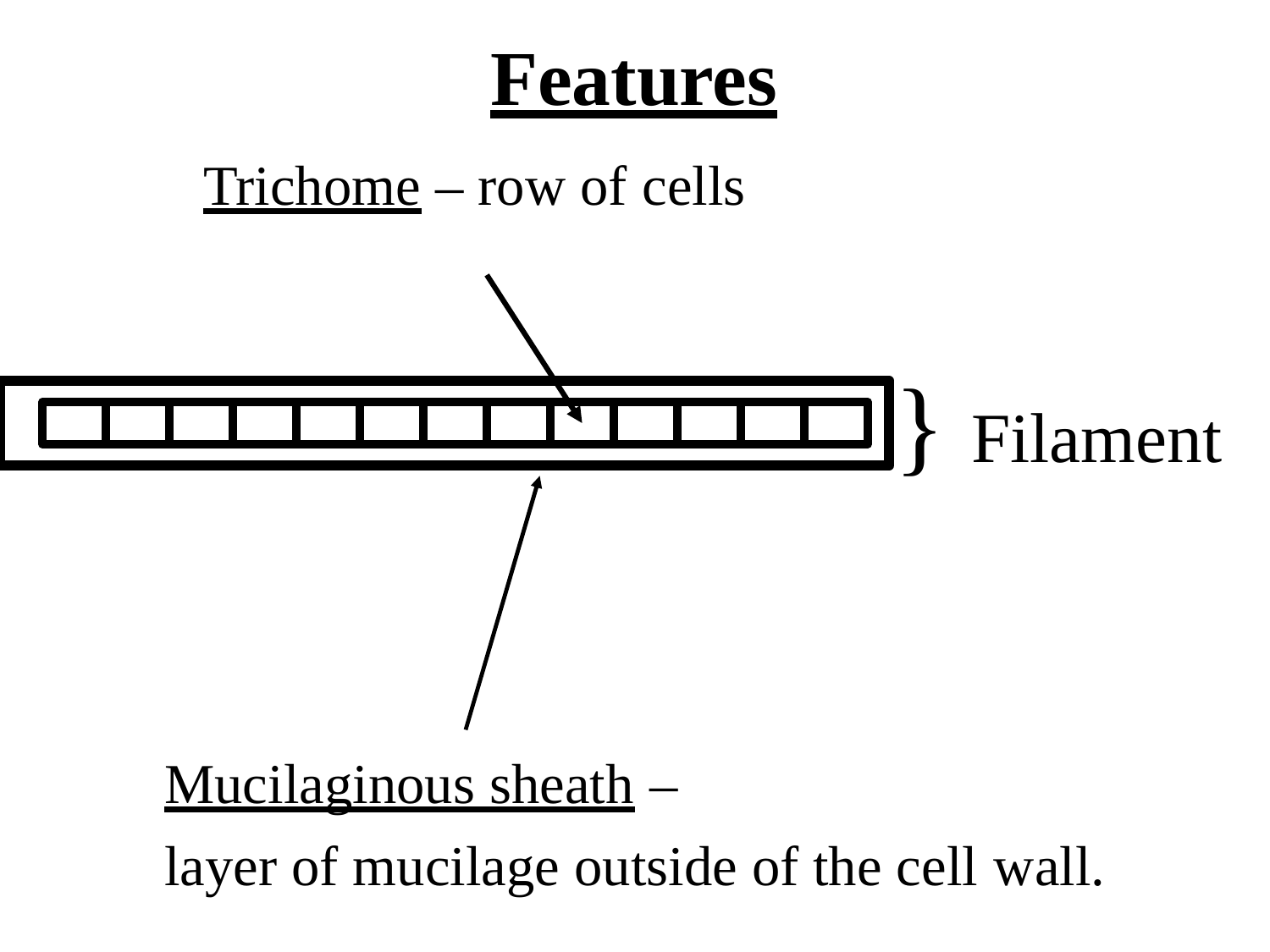

# Features
Trichome – row of cells

} Filament

Mucilaginous sheath –
layer of mucilage outside of the cell wall.